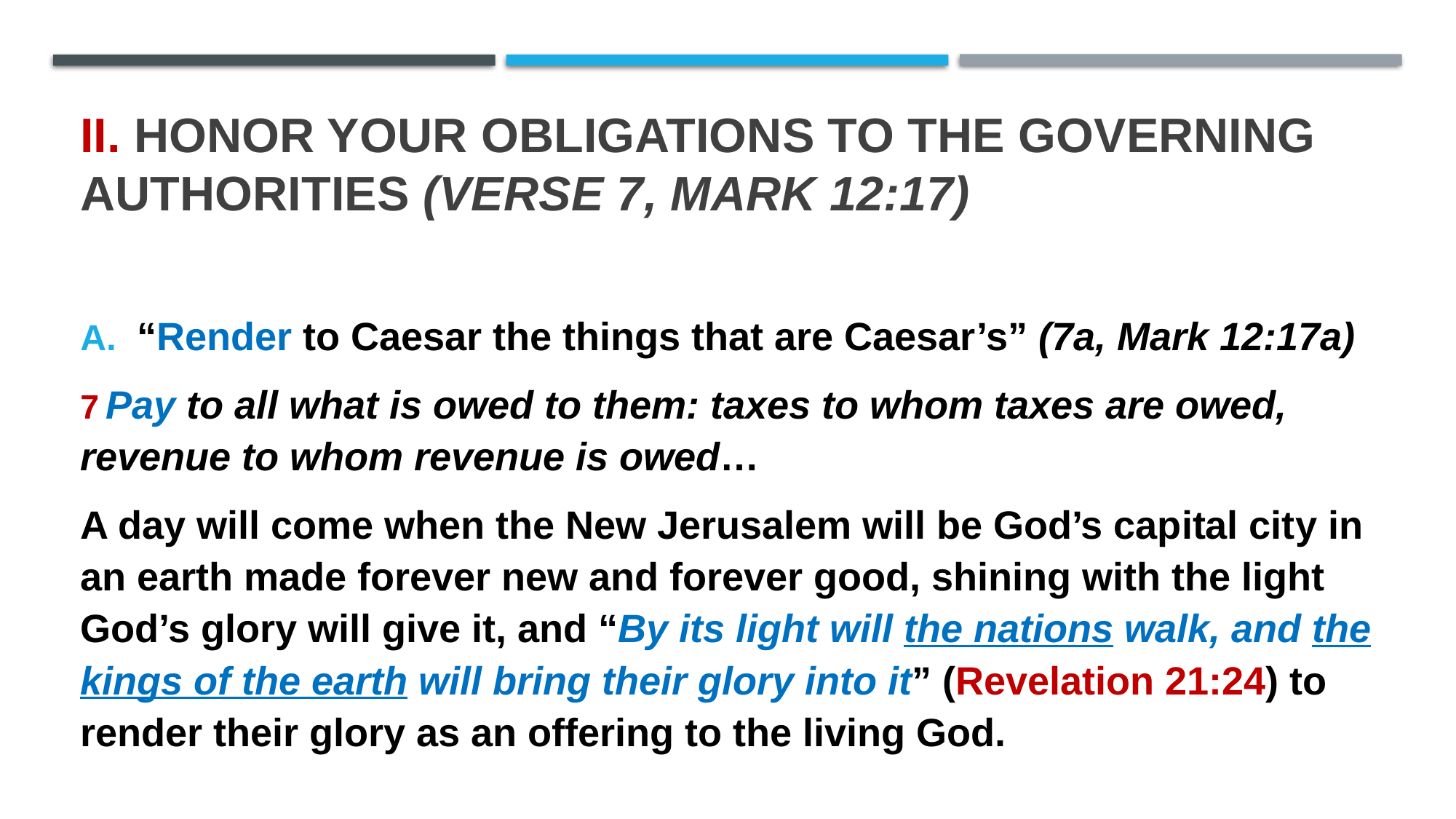

# II. Honor your obligations to the governing authorities (verse 7, Mark 12:17)
“Render to Caesar the things that are Caesar’s” (7a, Mark 12:17a)
7 Pay to all what is owed to them: taxes to whom taxes are owed, revenue to whom revenue is owed…
A day will come when the New Jerusalem will be God’s capital city in an earth made forever new and forever good, shining with the light God’s glory will give it, and “By its light will the nations walk, and the kings of the earth will bring their glory into it” (Revelation 21:24) to render their glory as an offering to the living God.